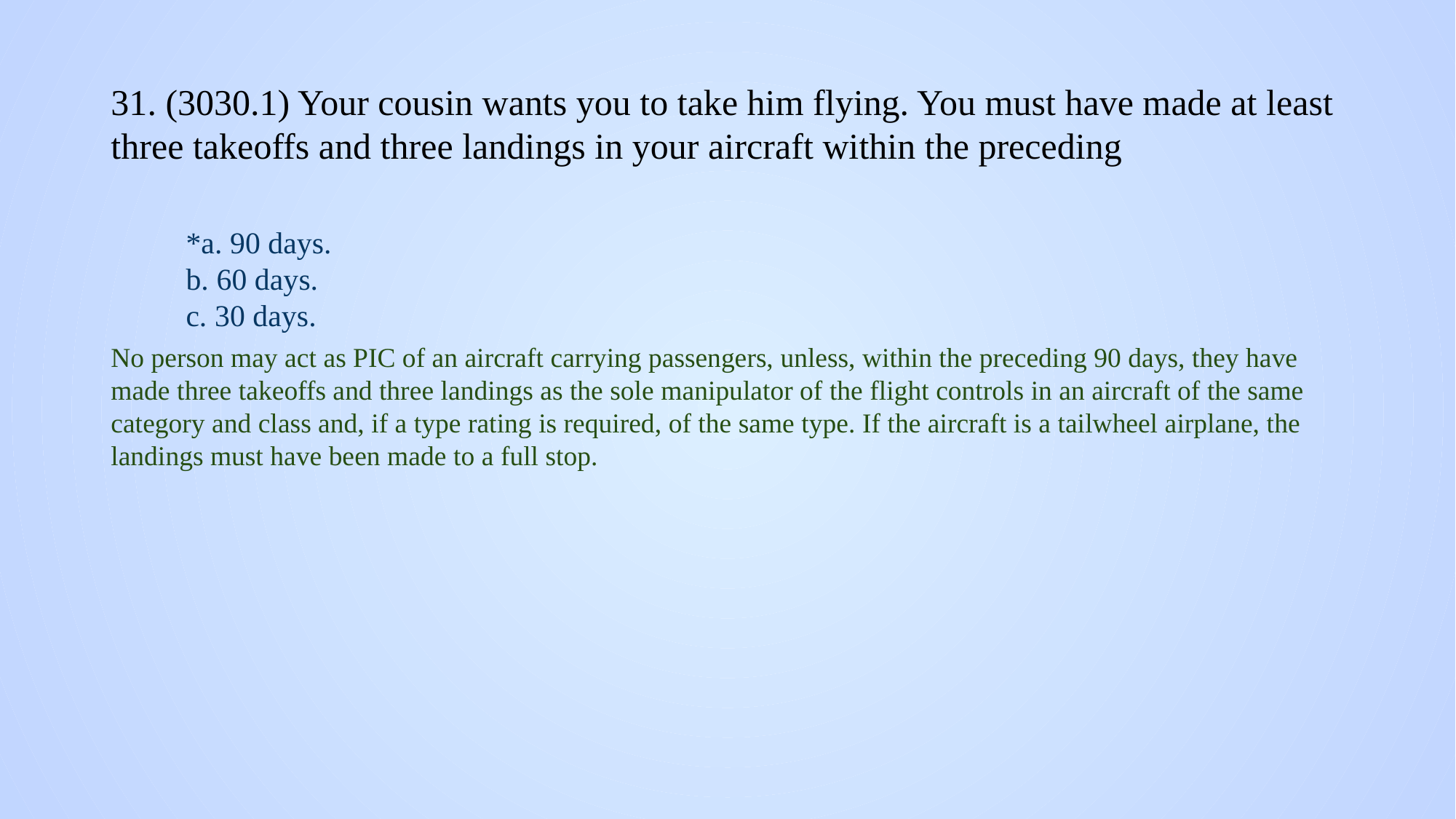

# 31. (3030.1) Your cousin wants you to take him flying. You must have made at least three takeoffs and three landings in your aircraft within the preceding
*a. 90 days.
b. 60 days.
c. 30 days.
No person may act as PIC of an aircraft carrying passengers, unless, within the preceding 90 days, they have made three takeoffs and three landings as the sole manipulator of the flight controls in an aircraft of the same category and class and, if a type rating is required, of the same type. If the aircraft is a tailwheel airplane, the landings must have been made to a full stop.